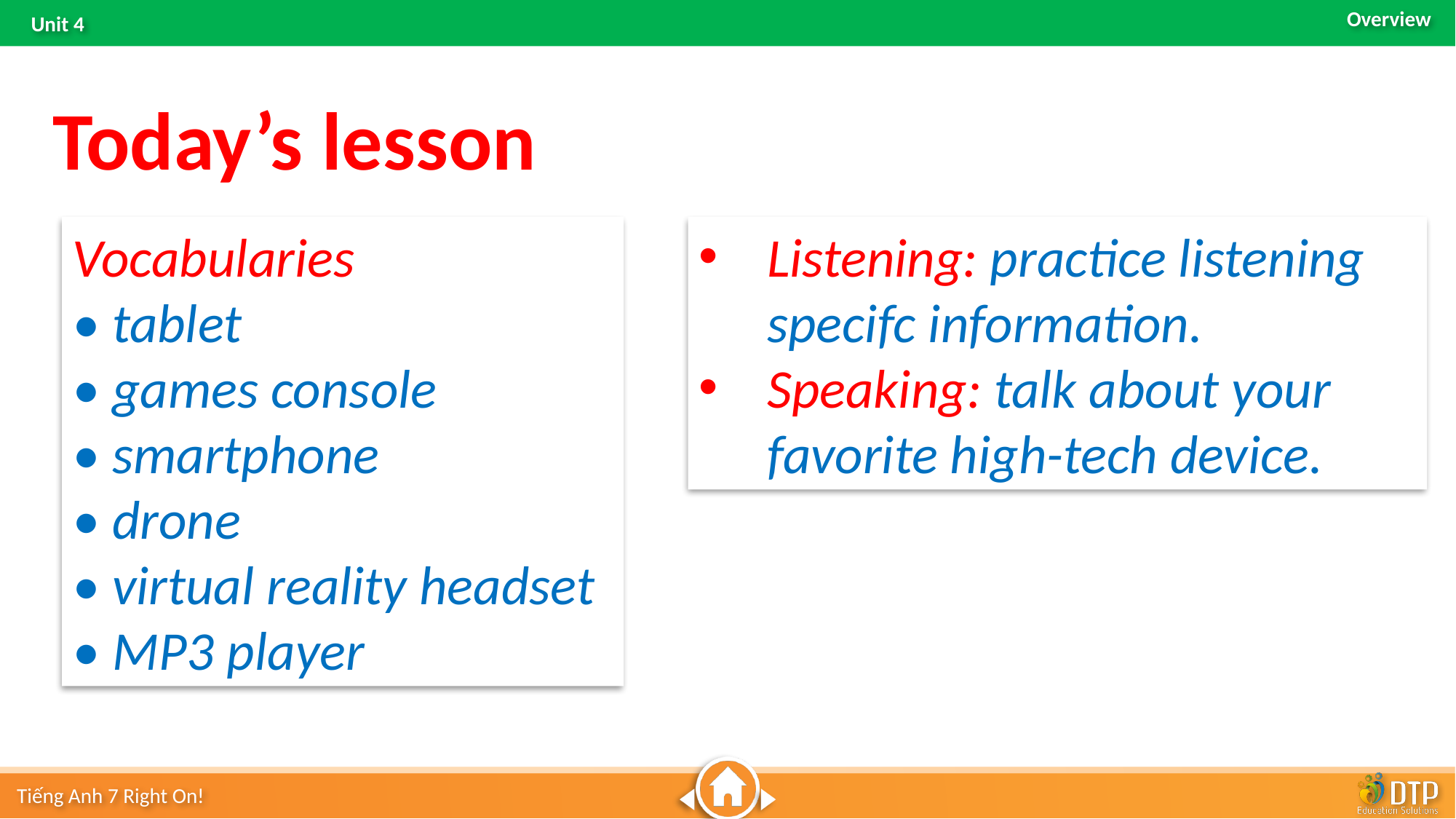

Today’s lesson
Vocabularies
• tablet
• games console
• smartphone
• drone
• virtual reality headset
• MP3 player
Listening: practice listening specifc information.
Speaking: talk about your favorite high-tech device.